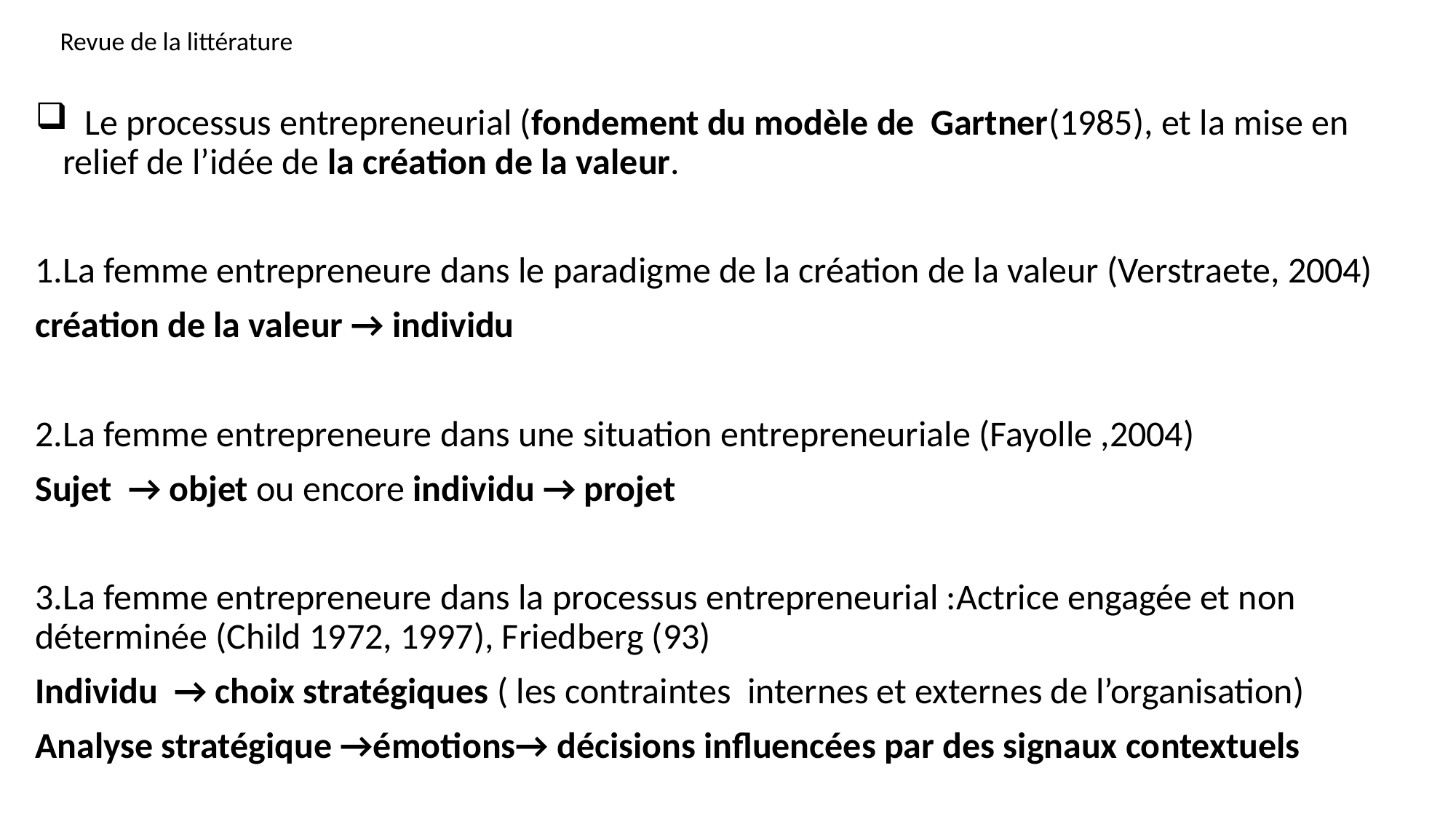

# Revue de la littérature
  Le processus entrepreneurial (fondement du modèle de  Gartner(1985), et la mise en relief de l’idée de la création de la valeur.

1.La femme entrepreneure dans le paradigme de la création de la valeur (Verstraete, 2004)
création de la valeur → individu

2.La femme entrepreneure dans une situation entrepreneuriale (Fayolle ,2004)
Sujet  → objet ou encore individu → projet

3.La femme entrepreneure dans la processus entrepreneurial :Actrice engagée et non déterminée (Child 1972, 1997), Friedberg (93)
Individu  → choix stratégiques ( les contraintes  internes et externes de l’organisation)
Analyse stratégique →émotions→ décisions influencées par des signaux contextuels